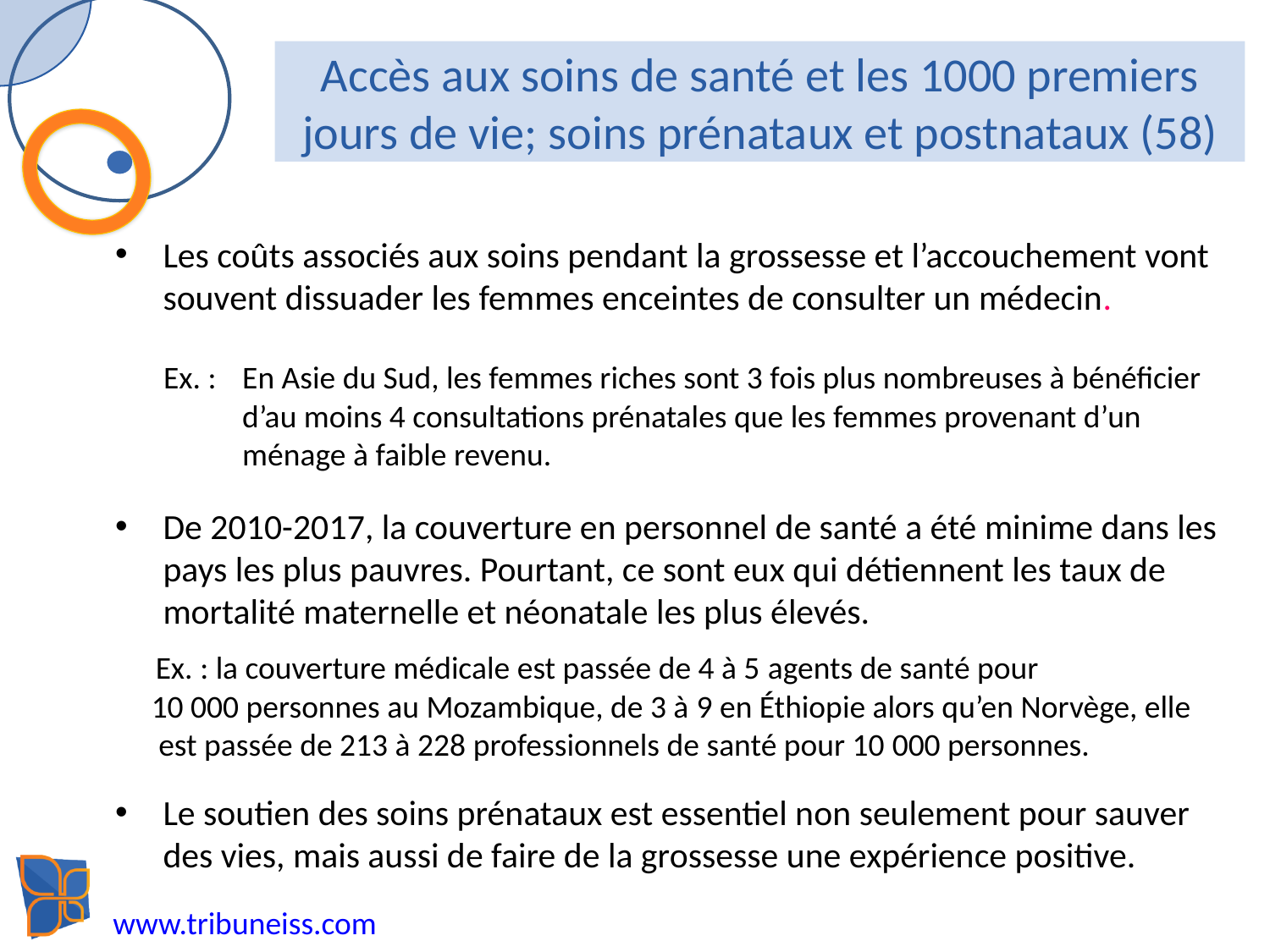

# Accès aux soins de santé et les 1000 premiers jours de vie; soins prénataux et postnataux (58)
Les coûts associés aux soins pendant la grossesse et l’accouchement vont souvent dissuader les femmes enceintes de consulter un médecin.

      Ex. : 	En Asie du Sud, les femmes riches sont 3 fois plus nombreuses à bénéficier      	d’au moins 4 consultations prénatales que les femmes provenant d’un 	ménage à faible revenu.

De 2010-2017, la couverture en personnel de santé a été minime dans les pays les plus pauvres. Pourtant, ce sont eux qui détiennent les taux de mortalité maternelle et néonatale les plus élevés.

     Ex. : la couverture médicale est passée de 4 à 5 agents de santé pour
     10 000 personnes au Mozambique, de 3 à 9 en Éthiopie alors qu’en Norvège, elle
      est passée de 213 à 228 professionnels de santé pour 10 000 personnes.

Le soutien des soins prénataux est essentiel non seulement pour sauver des vies, mais aussi de faire de la grossesse une expérience positive.